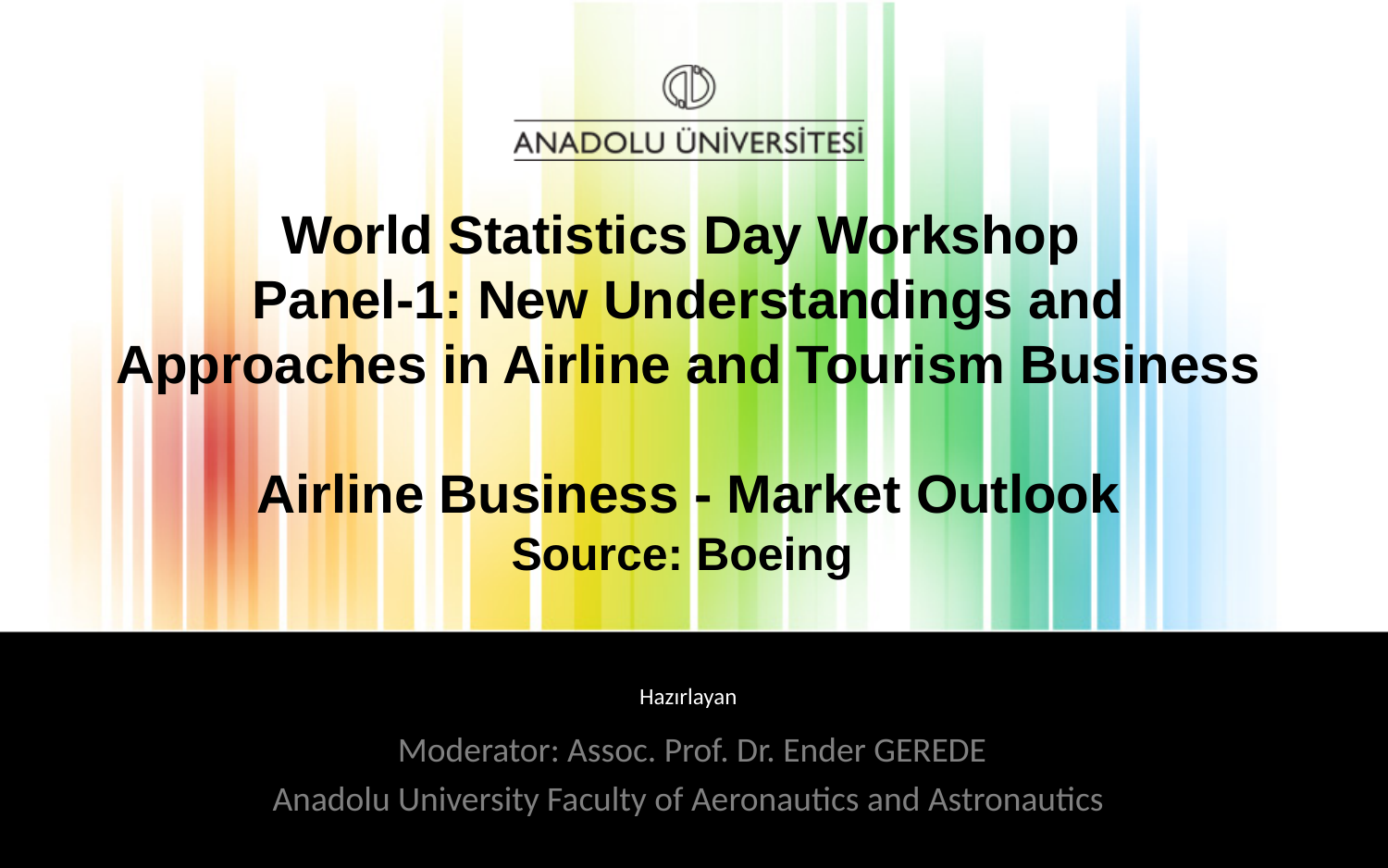

# World Statistics Day Workshop Panel-1: New Understandings and Approaches in Airline and Tourism Business Airline Business - Market Outlook Source: Boeing
 Moderator: Assoc. Prof. Dr. Ender GEREDE
Anadolu University Faculty of Aeronautics and Astronautics